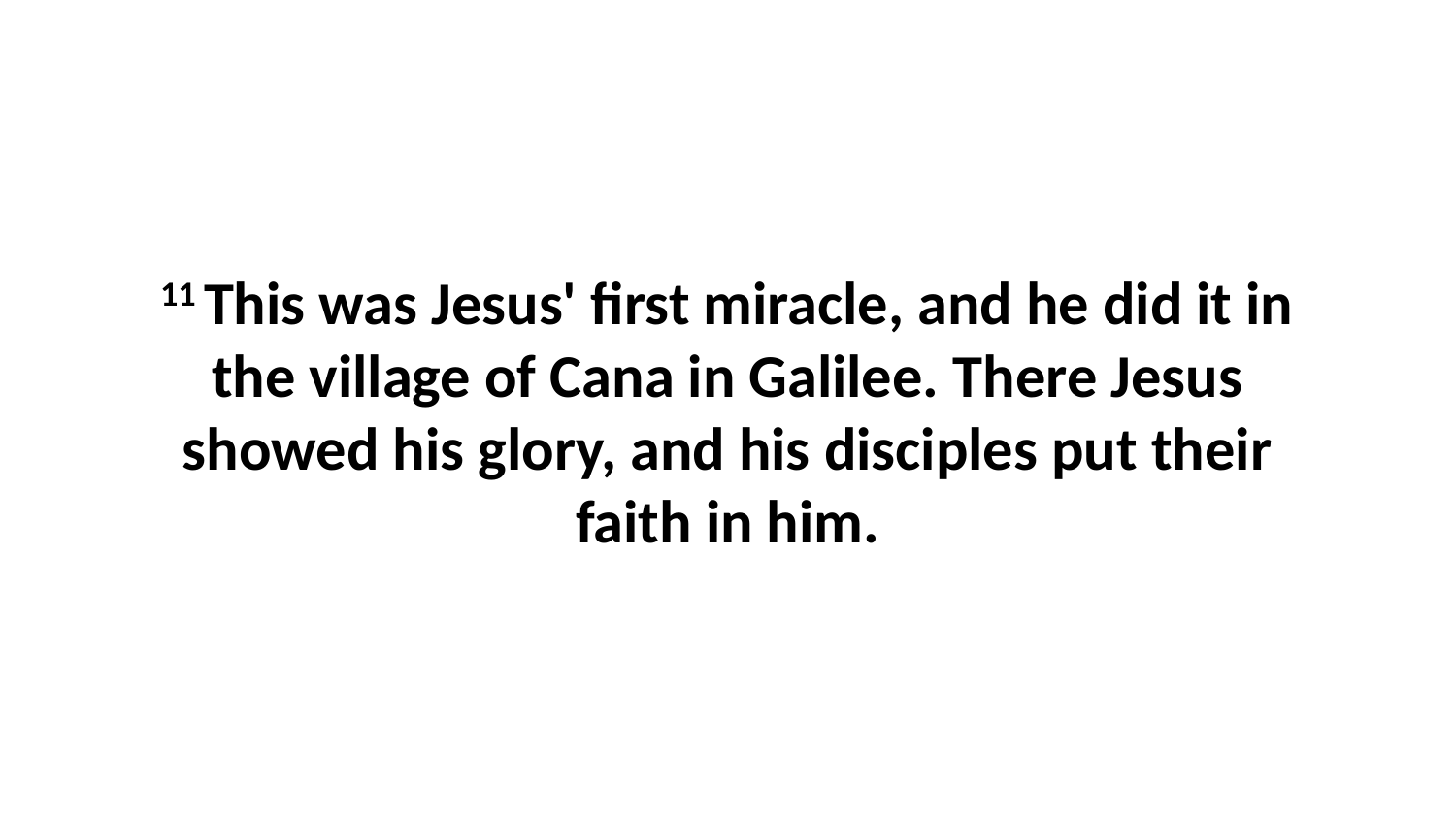

11 This was Jesus' first miracle, and he did it in the village of Cana in Galilee. There Jesus showed his glory, and his disciples put their faith in him.